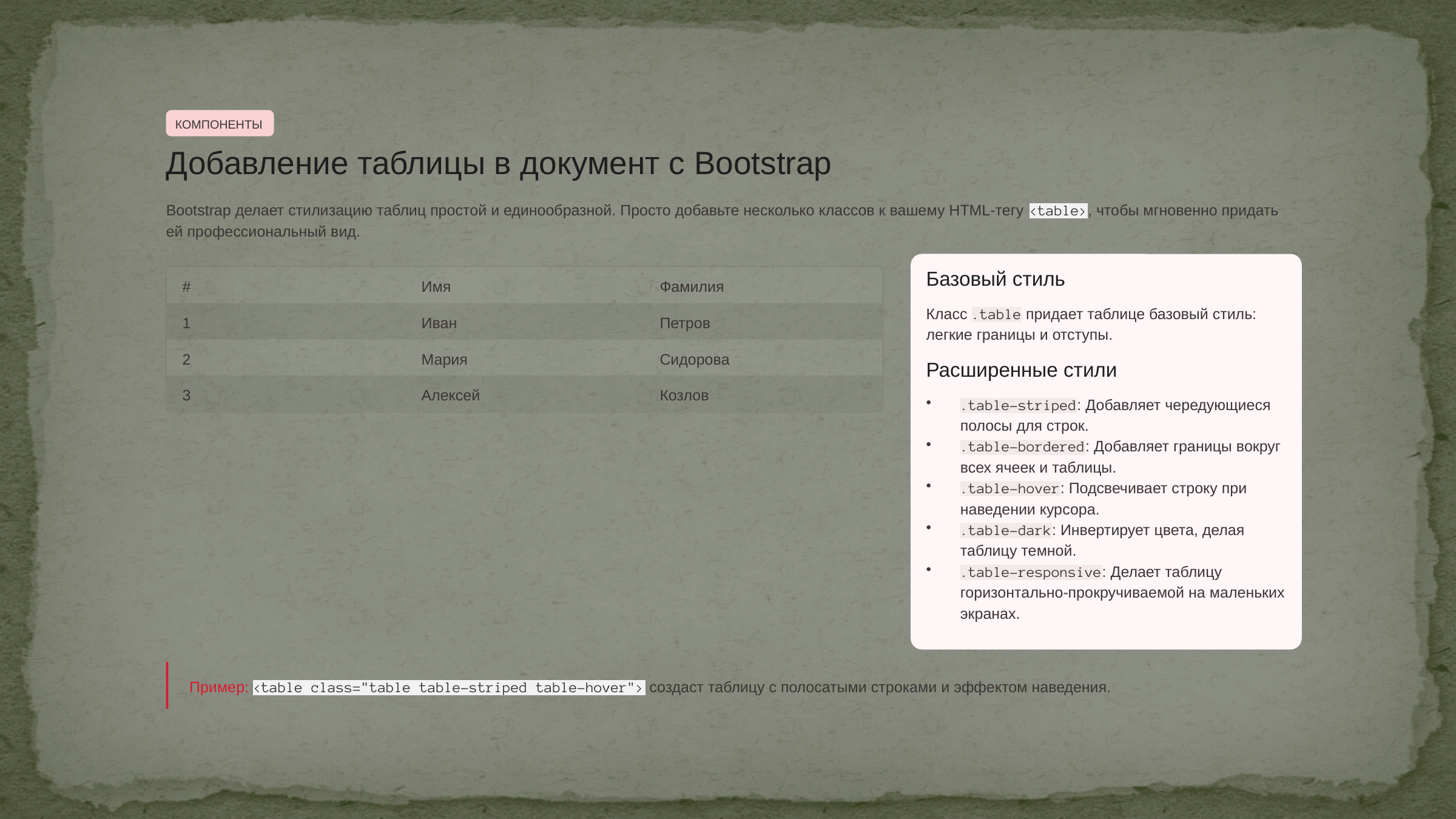

КОМПОНЕНТЫ
Добавление таблицы в документ с Bootstrap
Bootstrap делает стилизацию таблиц простой и единообразной. Просто добавьте несколько классов к вашему HTML-тегу <table>, чтобы мгновенно придать ей профессиональный вид.

Базовый стиль

#
Имя
Фамилия
Класс .table придает таблице базовый стиль: легкие границы и отступы.

1
Иван
Петров

2
Мария
Сидорова
Расширенные стили

3
Алексей
Козлов
.table-striped: Добавляет чередующиеся полосы для строк.
.table-bordered: Добавляет границы вокруг всех ячеек и таблицы.
.table-hover: Подсвечивает строку при наведении курсора.
.table-dark: Инвертирует цвета, делая таблицу темной.
.table-responsive: Делает таблицу горизонтально-прокручиваемой на маленьких экранах.

Пример: <table class="table table-striped table-hover"> создаст таблицу с полосатыми строками и эффектом наведения.